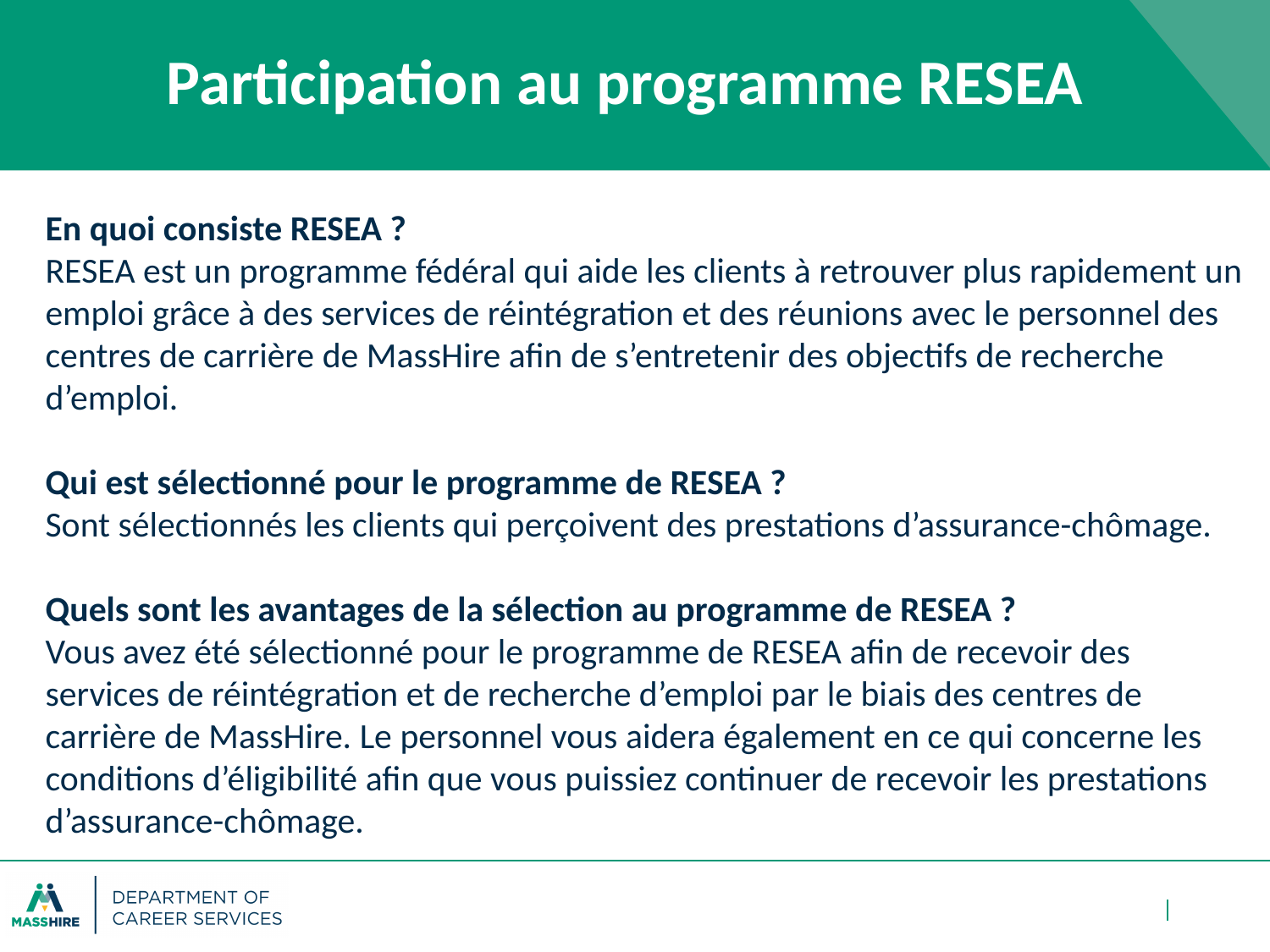

# Participation au programme RESEA
En quoi consiste RESEA ?
RESEA est un programme fédéral qui aide les clients à retrouver plus rapidement un emploi grâce à des services de réintégration et des réunions avec le personnel des centres de carrière de MassHire afin de s’entretenir des objectifs de recherche d’emploi.

Qui est sélectionné pour le programme de RESEA ?
Sont sélectionnés les clients qui perçoivent des prestations d’assurance-chômage.

Quels sont les avantages de la sélection au programme de RESEA ?
Vous avez été sélectionné pour le programme de RESEA afin de recevoir des services de réintégration et de recherche d’emploi par le biais des centres de carrière de MassHire. Le personnel vous aidera également en ce qui concerne les conditions d’éligibilité afin que vous puissiez continuer de recevoir les prestations d’assurance-chômage.